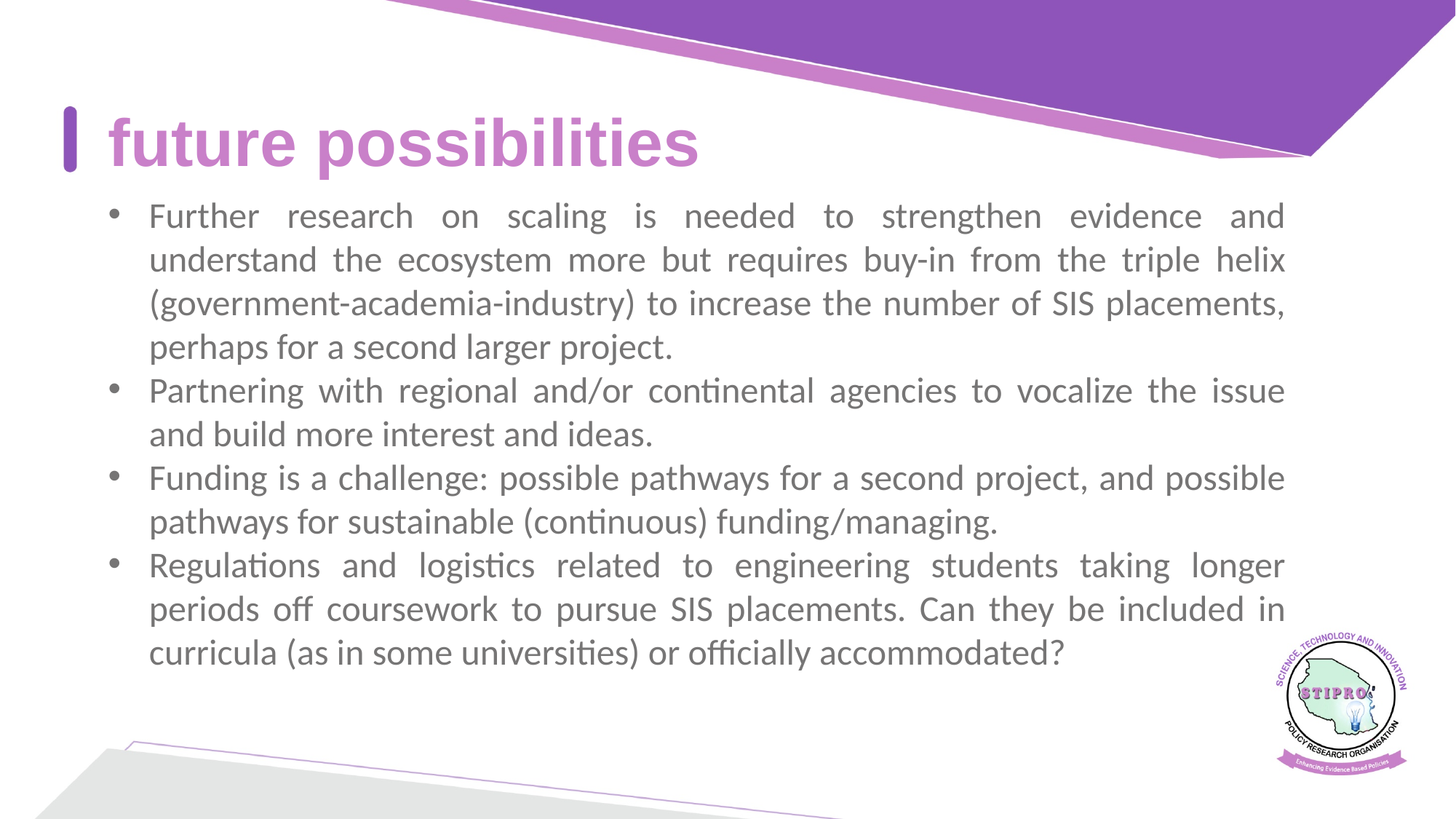

# future possibilities
Further research on scaling is needed to strengthen evidence and understand the ecosystem more but requires buy-in from the triple helix (government-academia-industry) to increase the number of SIS placements, perhaps for a second larger project.
Partnering with regional and/or continental agencies to vocalize the issue and build more interest and ideas.
Funding is a challenge: possible pathways for a second project, and possible pathways for sustainable (continuous) funding/managing.
Regulations and logistics related to engineering students taking longer periods off coursework to pursue SIS placements. Can they be included in curricula (as in some universities) or officially accommodated?